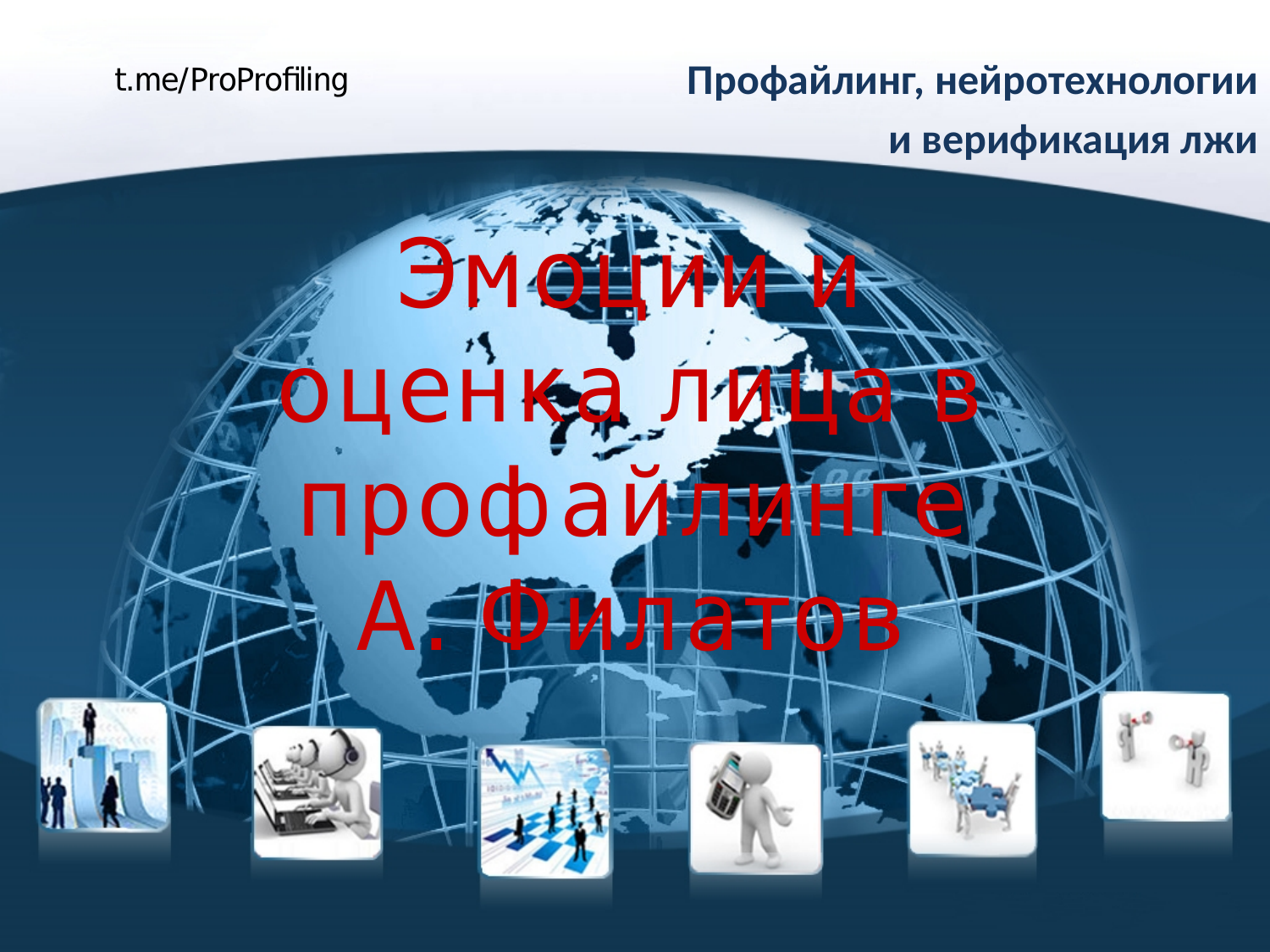

Профайлинг, нейротехнологии
 и верификация лжи
t.me/ProProfiling
Эмоции и оценка лица в профайлинге
А. Филатов